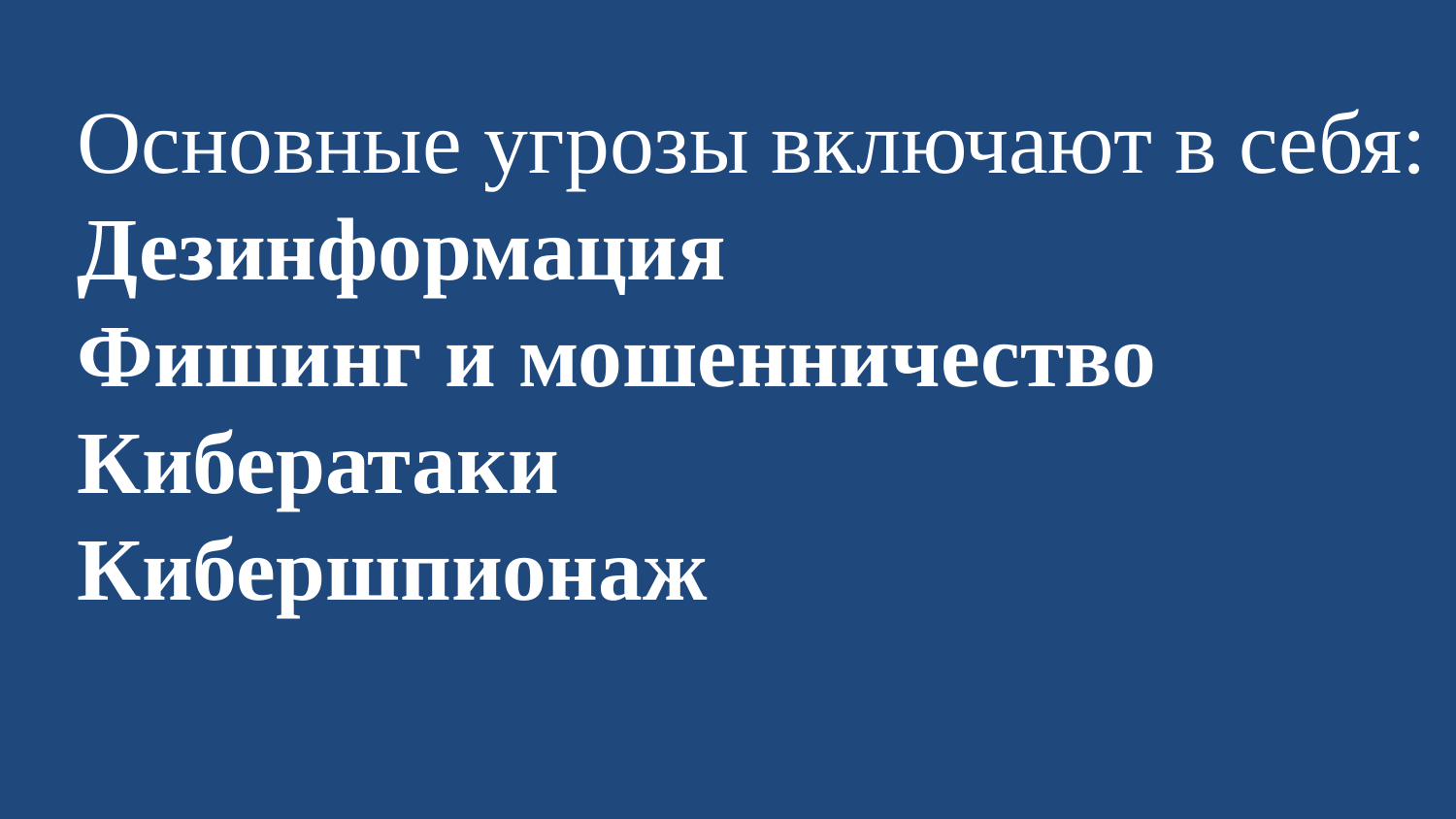

Основные угрозы включают в себя:
Дезинформация
Фишинг и мошенничество
Кибератаки
Кибершпионаж